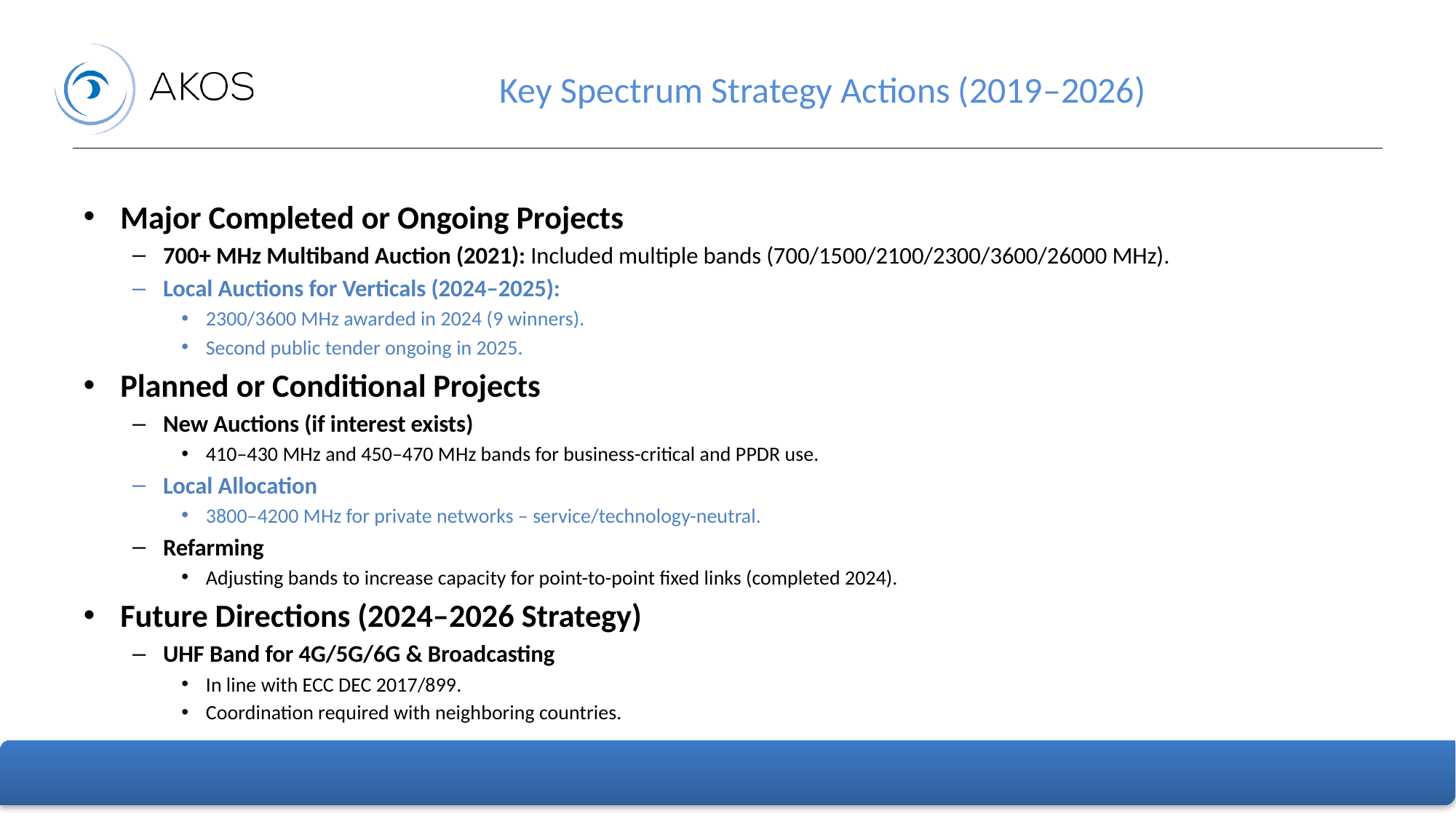

# Key Spectrum Strategy Actions (2019–2026)
Major Completed or Ongoing Projects
700+ MHz Multiband Auction (2021): Included multiple bands (700/1500/2100/2300/3600/26000 MHz).
Local Auctions for Verticals (2024–2025):
2300/3600 MHz awarded in 2024 (9 winners).
Second public tender ongoing in 2025.
Planned or Conditional Projects
New Auctions (if interest exists)
410–430 MHz and 450–470 MHz bands for business-critical and PPDR use.
Local Allocation
3800–4200 MHz for private networks – service/technology-neutral.
Refarming
Adjusting bands to increase capacity for point-to-point fixed links (completed 2024).
Future Directions (2024–2026 Strategy)
UHF Band for 4G/5G/6G & Broadcasting
In line with ECC DEC 2017/899.
Coordination required with neighboring countries.